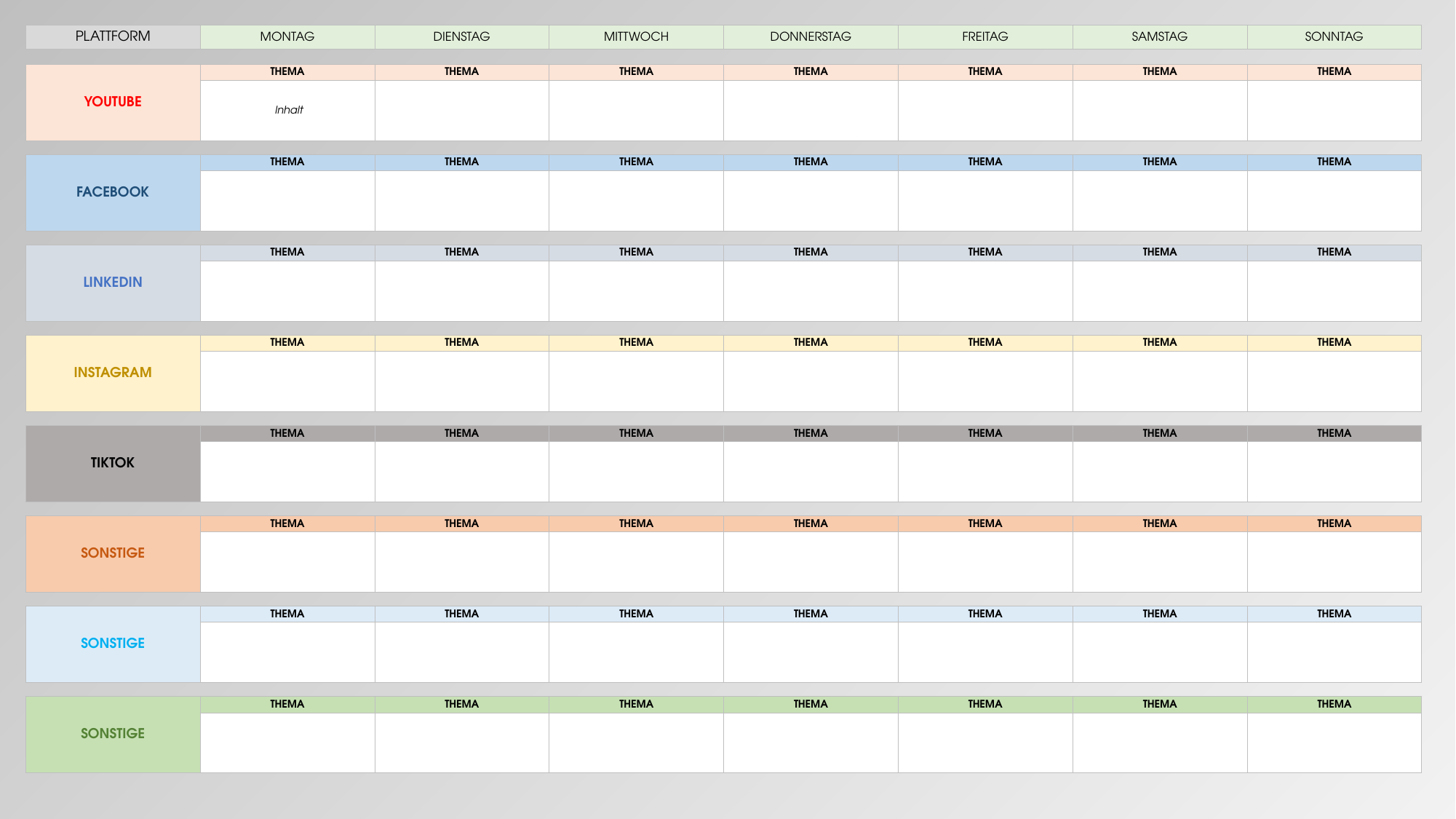

| PLATTFORM | MONTAG | DIENSTAG | MITTWOCH | DONNERSTAG | FREITAG | SAMSTAG | SONNTAG |
| --- | --- | --- | --- | --- | --- | --- | --- |
|  |  |  |  |  |  |  |  |
| YOUTUBE | THEMA | THEMA | THEMA | THEMA | THEMA | THEMA | THEMA |
|  | Inhalt |  |  |  |  |  |  |
|  |  |  |  |  |  |  |  |
| FACEBOOK | THEMA | THEMA | THEMA | THEMA | THEMA | THEMA | THEMA |
|  |  |  |  |  |  |  |  |
|  |  |  |  |  |  |  |  |
| LINKEDIN | THEMA | THEMA | THEMA | THEMA | THEMA | THEMA | THEMA |
|  |  |  |  |  |  |  |  |
|  |  |  |  |  |  |  |  |
| INSTAGRAM | THEMA | THEMA | THEMA | THEMA | THEMA | THEMA | THEMA |
|  |  |  |  |  |  |  |  |
|  |  |  |  |  |  |  |  |
| TIKTOK | THEMA | THEMA | THEMA | THEMA | THEMA | THEMA | THEMA |
|  |  |  |  |  |  |  |  |
|  |  |  |  |  |  |  |  |
| SONSTIGE | THEMA | THEMA | THEMA | THEMA | THEMA | THEMA | THEMA |
|  |  |  |  |  |  |  |  |
|  |  |  |  |  |  |  |  |
| SONSTIGE | THEMA | THEMA | THEMA | THEMA | THEMA | THEMA | THEMA |
|  |  |  |  |  |  |  |  |
|  |  |  |  |  |  |  |  |
| SONSTIGE | THEMA | THEMA | THEMA | THEMA | THEMA | THEMA | THEMA |
|  |  |  |  |  |  |  |  |